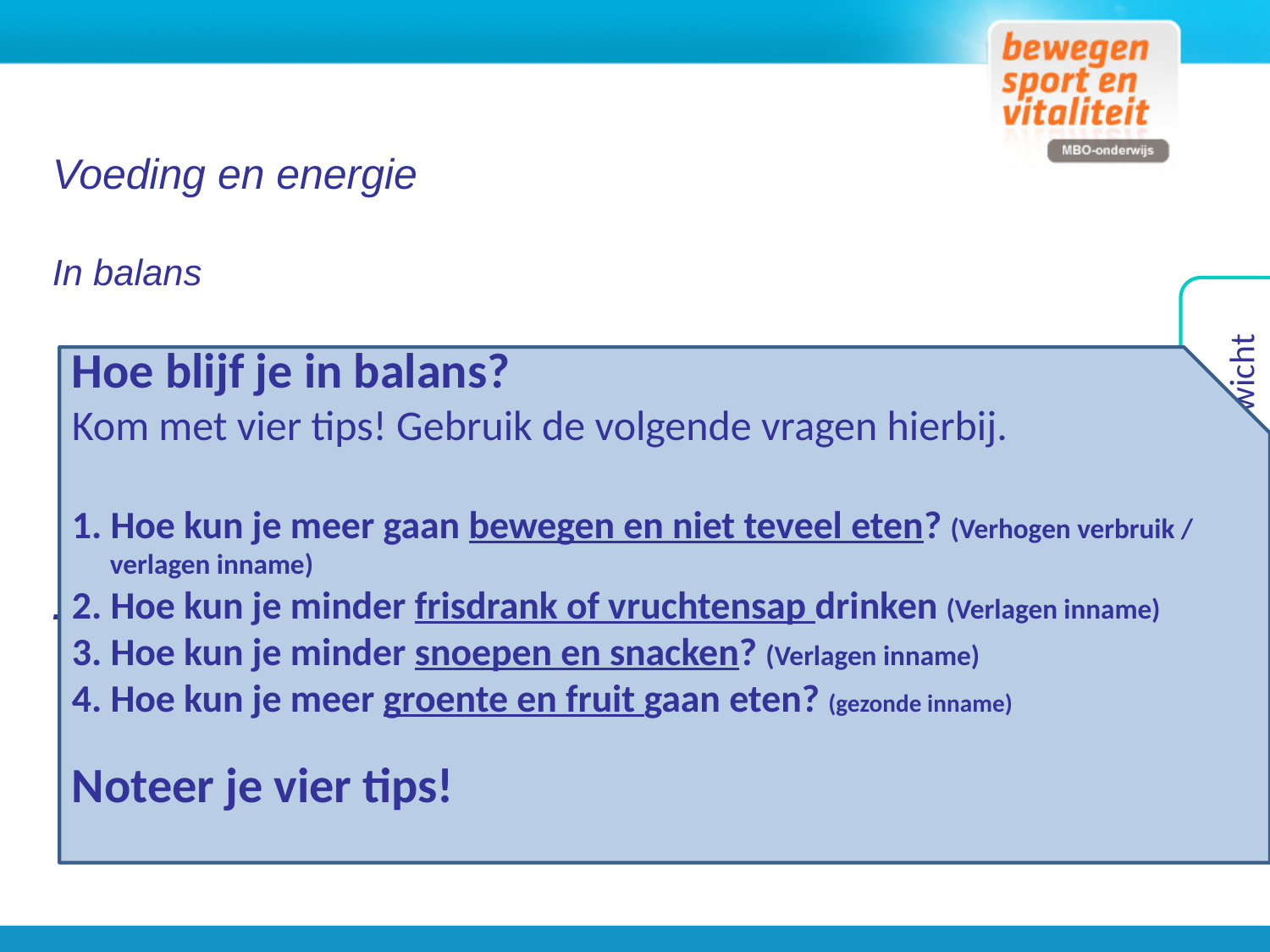

Voeding en energie

In balans

.

Gezond Gewicht
Hoe blijf je in balans?
Kom met vier tips! Gebruik de volgende vragen hierbij.

1. Hoe kun je meer gaan bewegen en niet teveel eten? (Verhogen verbruik /
      verlagen inname)
2. Hoe kun je minder frisdrank of vruchtensap drinken (Verlagen inname)
3. Hoe kun je minder snoepen en snacken? (Verlagen inname)
4. Hoe kun je meer groente en fruit gaan eten? (gezonde inname)

Noteer je vier tips!